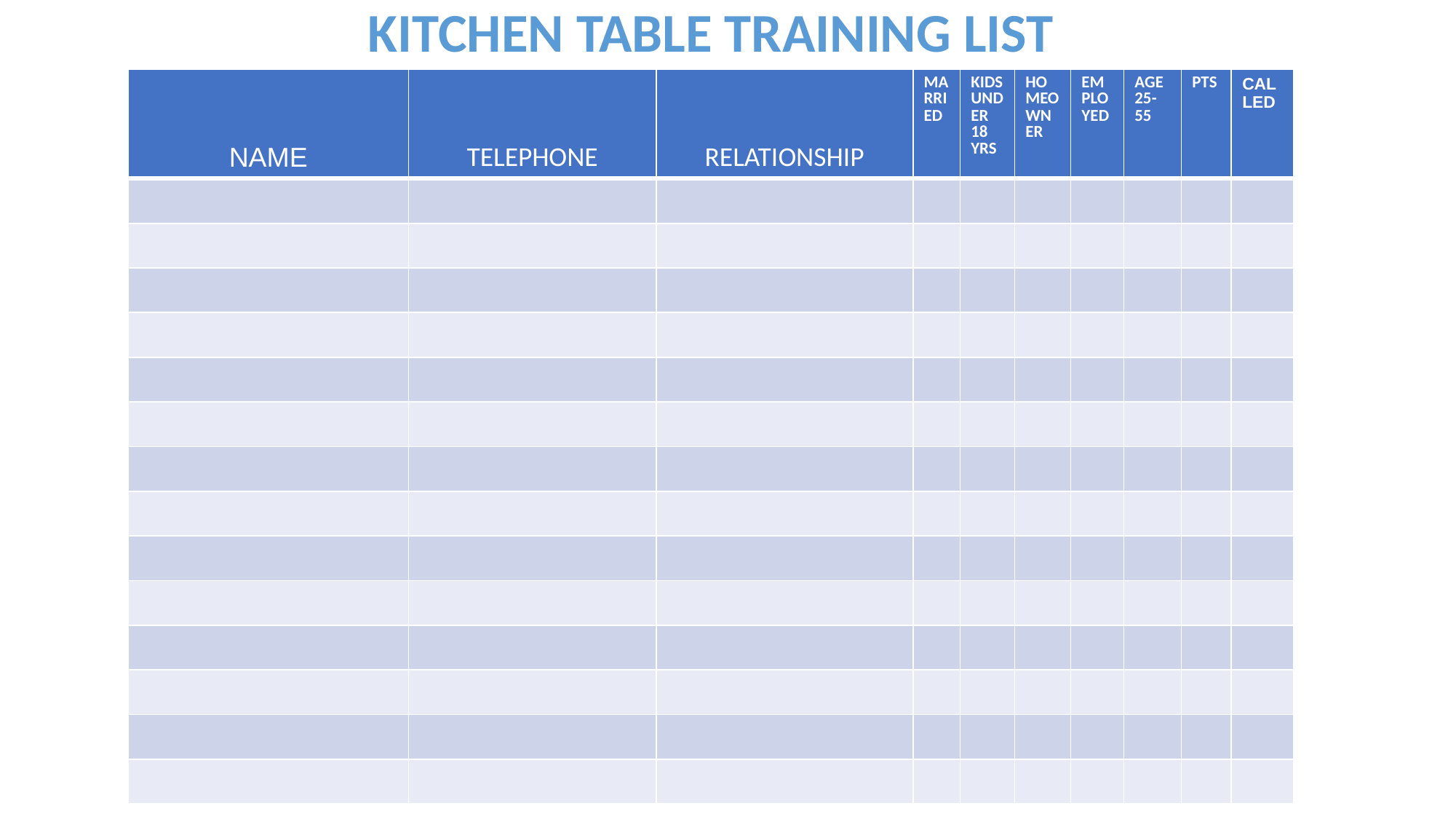

KITCHEN TABLE TRAINING LIST
| NAME | TELEPHONE | RELATIONSHIP | MARRIED | KIDS UNDER 18 YRS | HOMEOWNER | EMPLOYED | AGE 25-55 | PTS | CALLED |
| --- | --- | --- | --- | --- | --- | --- | --- | --- | --- |
|  |  |  |  |  |  |  |  |  |  |
|  |  |  |  |  |  |  |  |  |  |
|  |  |  |  |  |  |  |  |  |  |
|  |  |  |  |  |  |  |  |  |  |
|  |  |  |  |  |  |  |  |  |  |
|  |  |  |  |  |  |  |  |  |  |
|  |  |  |  |  |  |  |  |  |  |
|  |  |  |  |  |  |  |  |  |  |
|  |  |  |  |  |  |  |  |  |  |
|  |  |  |  |  |  |  |  |  |  |
|  |  |  |  |  |  |  |  |  |  |
|  |  |  |  |  |  |  |  |  |  |
|  |  |  |  |  |  |  |  |  |  |
|  |  |  |  |  |  |  |  |  |  |